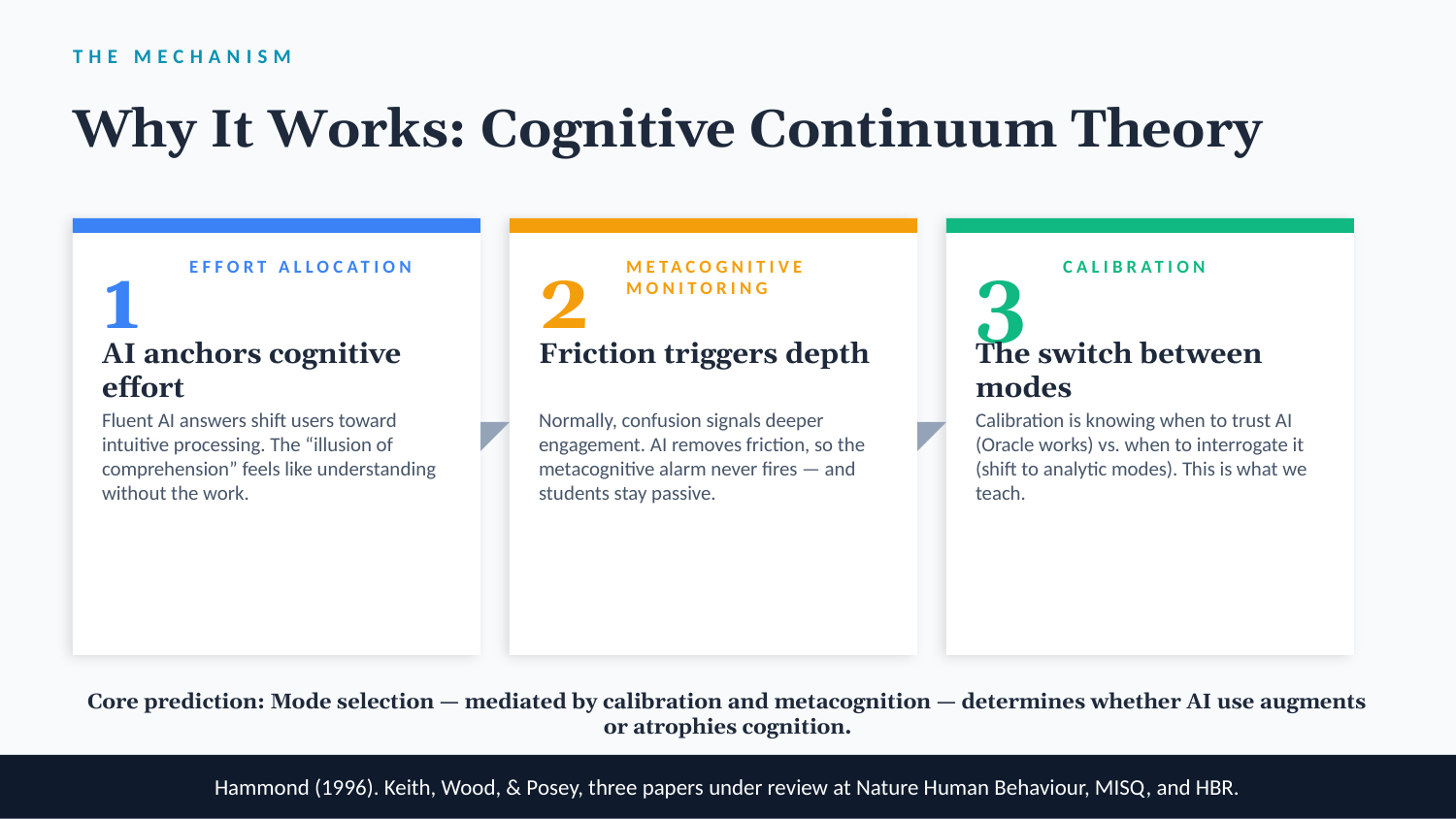

THE MECHANISM
Why It Works: Cognitive Continuum Theory

1
2
3
EFFORT ALLOCATION
METACOGNITIVE MONITORING
CALIBRATION
AI anchors cognitive effort
Friction triggers depth
The switch between modes
Fluent AI answers shift users toward intuitive processing. The “illusion of comprehension” feels like understanding without the work.
Normally, confusion signals deeper engagement. AI removes friction, so the metacognitive alarm never fires — and students stay passive.
Calibration is knowing when to trust AI (Oracle works) vs. when to interrogate it (shift to analytic modes). This is what we teach.

Core prediction: Mode selection — mediated by calibration and metacognition — determines whether AI use augments or atrophies cognition.

Hammond (1996). Keith, Wood, & Posey, three papers under review at Nature Human Behaviour, MISQ, and HBR.